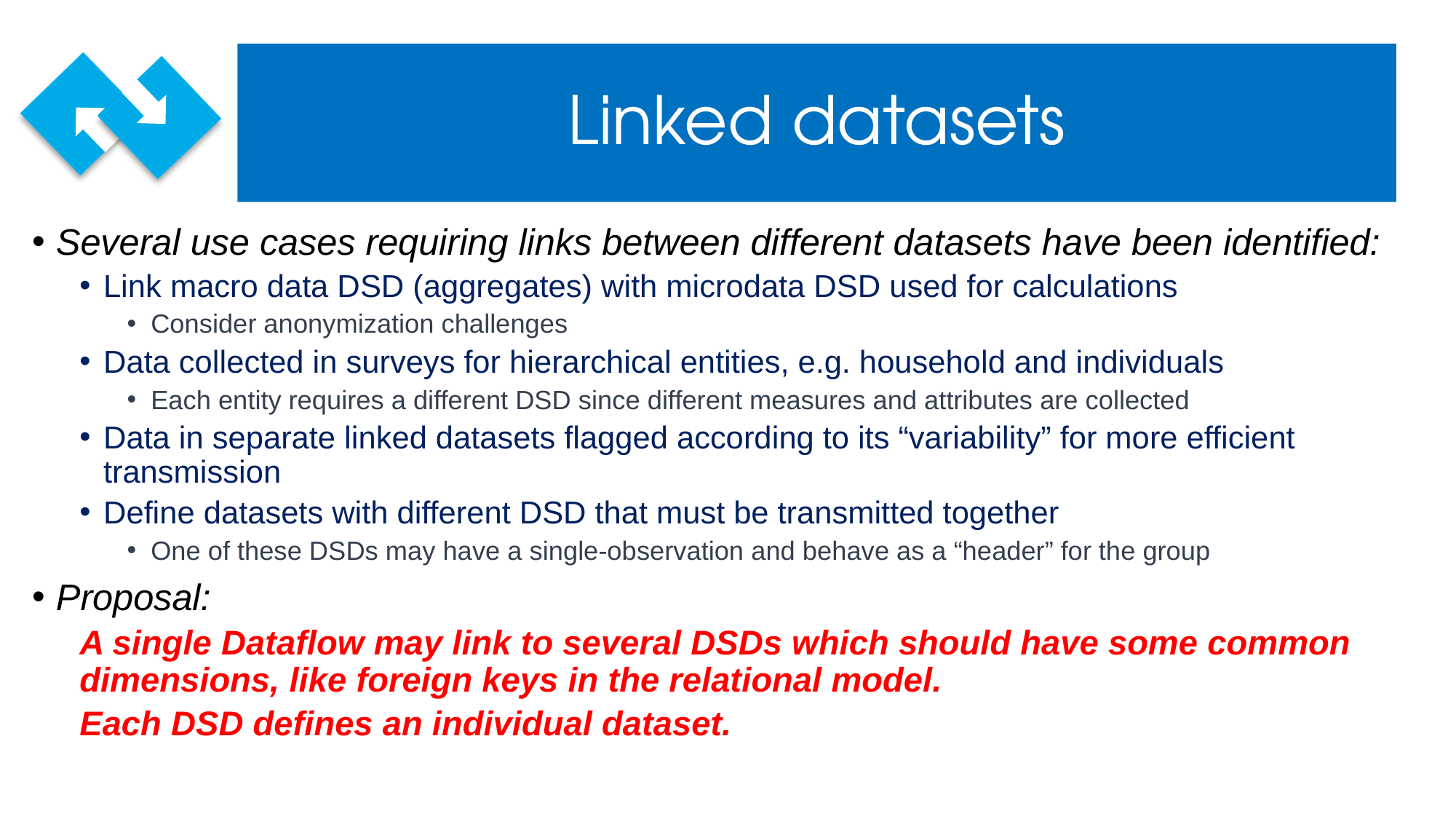

# Linked datasets
Several use cases requiring links between different datasets have been identified:
Link macro data DSD (aggregates) with microdata DSD used for calculations
Consider anonymization challenges
Data collected in surveys for hierarchical entities, e.g. household and individuals
Each entity requires a different DSD since different measures and attributes are collected
Data in separate linked datasets flagged according to its “variability” for more efficient transmission
Define datasets with different DSD that must be transmitted together
One of these DSDs may have a single-observation and behave as a “header” for the group
Proposal:
A single Dataflow may link to several DSDs which should have some common dimensions, like foreign keys in the relational model.
Each DSD defines an individual dataset.